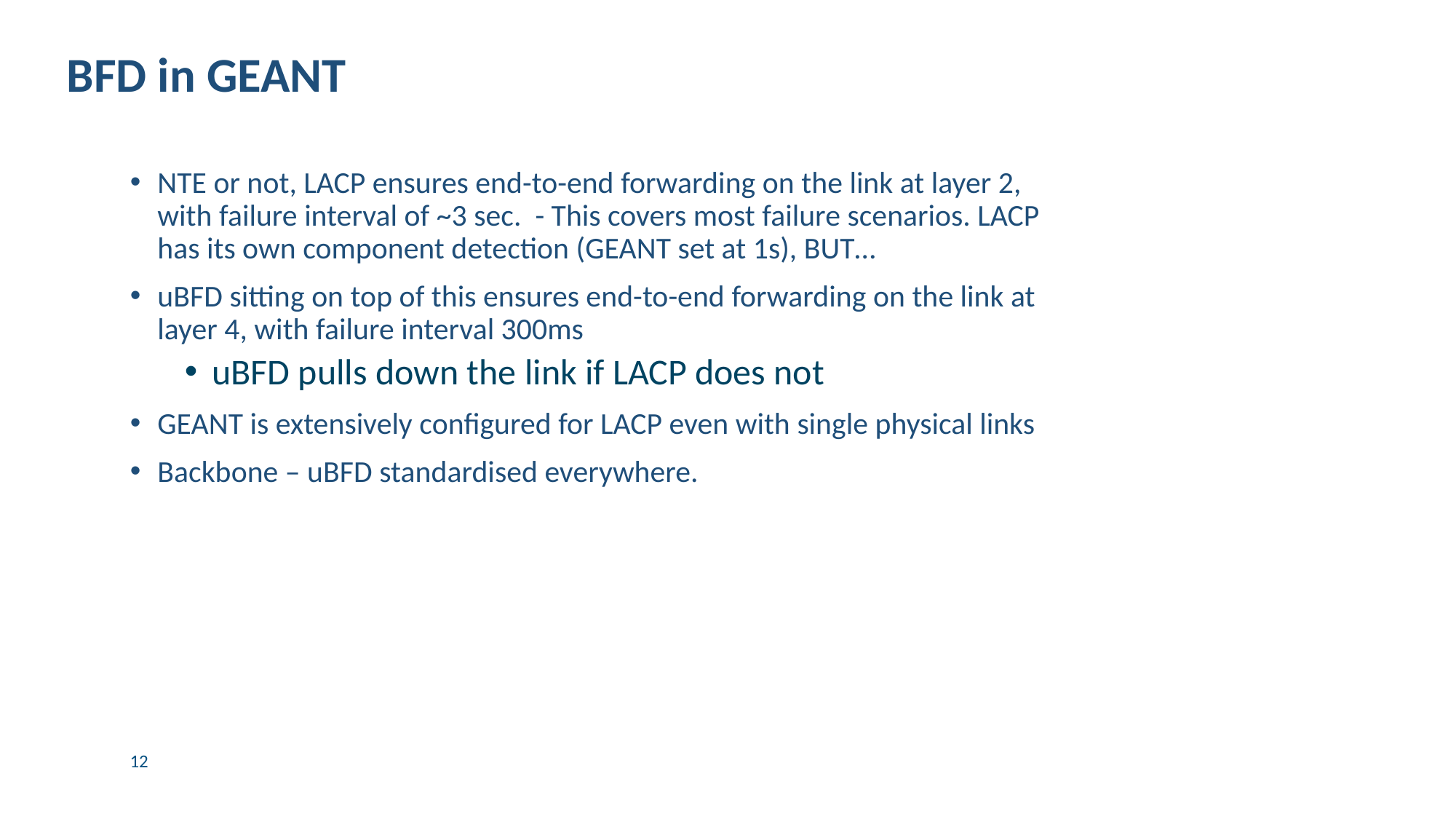

# BFD in GEANT
NTE or not, LACP ensures end-to-end forwarding on the link at layer 2, with failure interval of ~3 sec.  - This covers most failure scenarios. LACP has its own component detection (GEANT set at 1s), BUT…
uBFD sitting on top of this ensures end-to-end forwarding on the link at layer 4, with failure interval 300ms
uBFD pulls down the link if LACP does not
GEANT is extensively configured for LACP even with single physical links
Backbone – uBFD standardised everywhere.